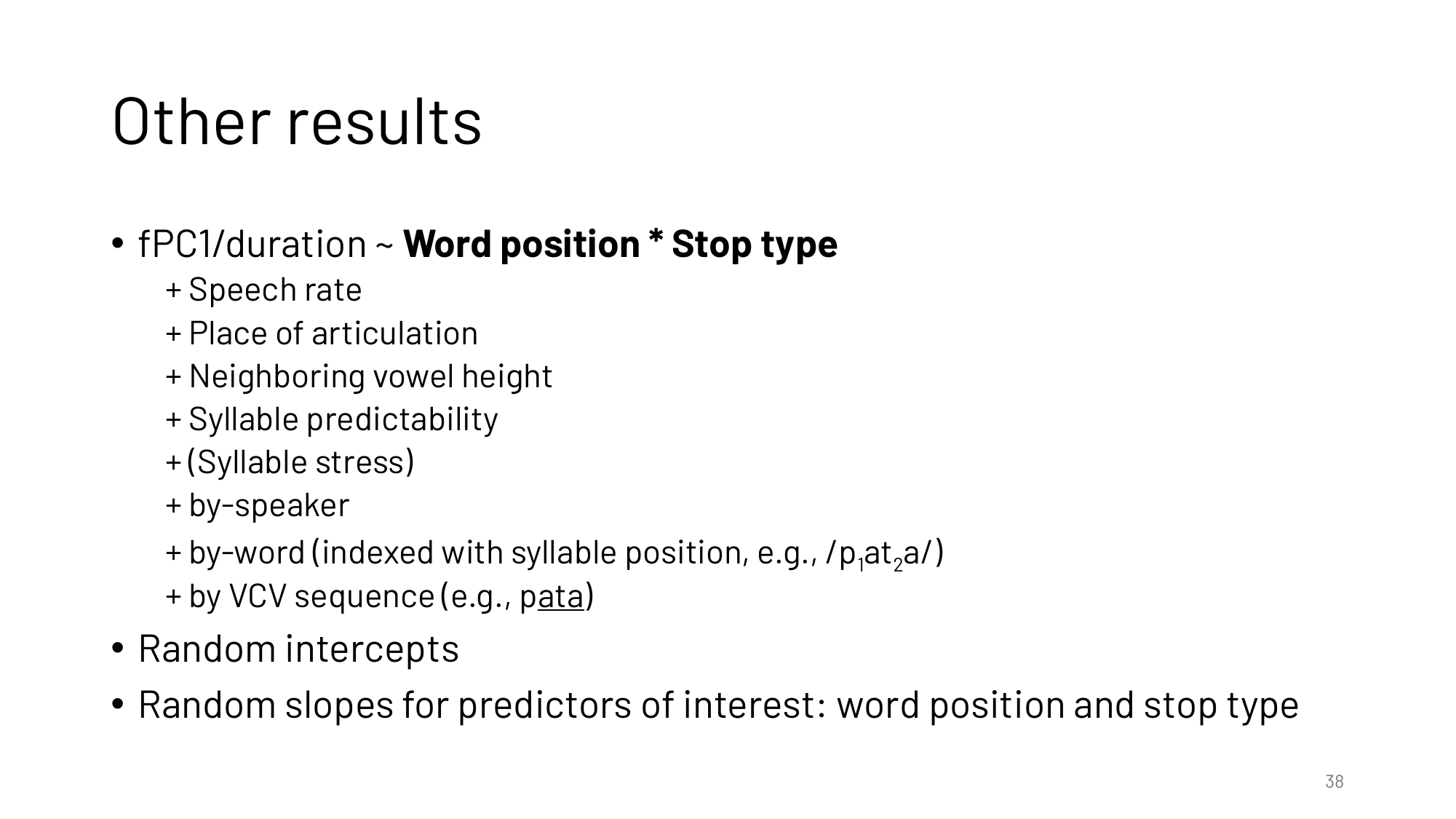

# Other results
fPC1/duration ~ Word position * Stop type
+ Speech rate
+ Place of articulation
+ Neighboring vowel height
+ Syllable predictability
+ (Syllable stress)
+ by-speaker
+ by-word (indexed with syllable position, e.g., /p1at2a/)
+ by VCV sequence (e.g., pata)
Random intercepts
Random slopes for predictors of interest: word position and stop type
38